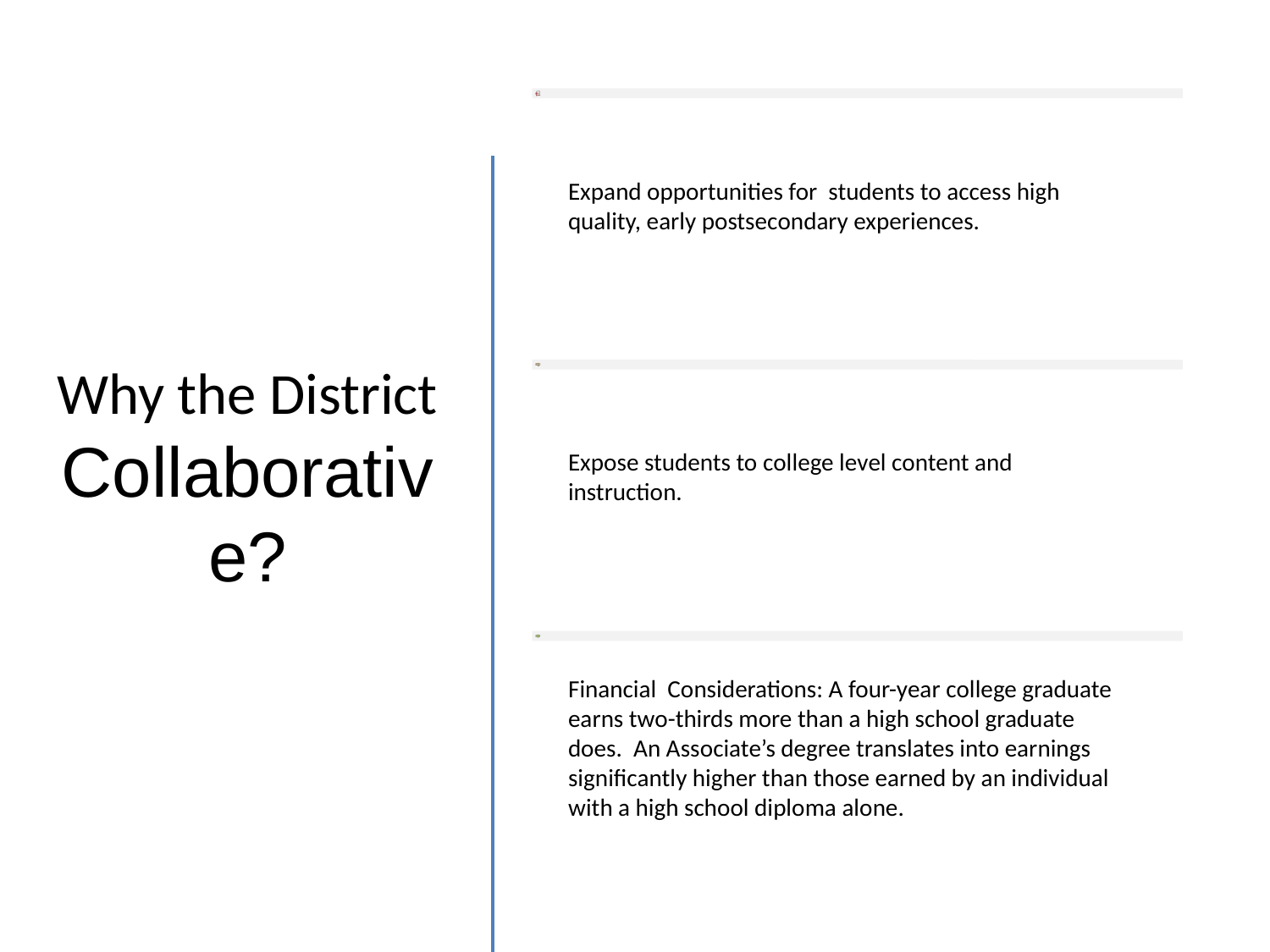

Expand opportunities for  students to access high quality, early postsecondary experiences.
Expose students to college level content and instruction.
Financial  Considerations: A four-year college graduate earns two-thirds more than a high school graduate does.  An Associate’s degree translates into earnings significantly higher than those earned by an individual with a high school diploma alone.
# Why the District Collaborative?